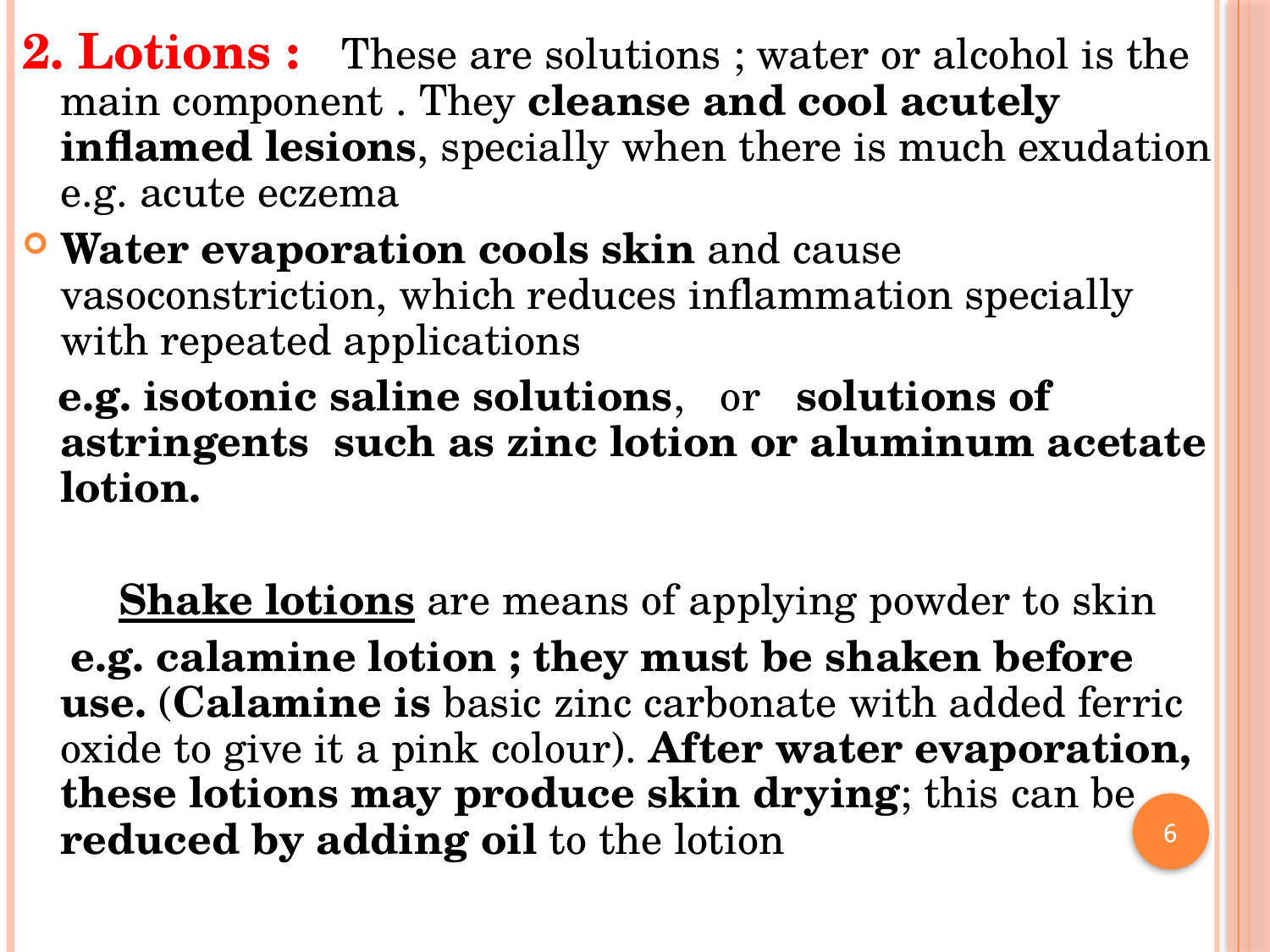

2. Lotions :   These are solutions ; water or alcohol is the main component . They cleanse and cool acutely inflamed lesions, specially when there is much exudation e.g. acute eczema
Water evaporation cools skin and cause vasoconstriction, which reduces inflammation specially with repeated applications
   e.g. isotonic saline solutions,   or   solutions of astringents  such as zinc lotion or aluminum acetate lotion.

        Shake lotions are means of applying powder to skin
    e.g. calamine lotion ; they must be shaken before use. (Calamine is basic zinc carbonate with added ferric oxide to give it a pink colour). After water evaporation, these lotions may produce skin drying; this can be reduced by adding oil to the lotion

6